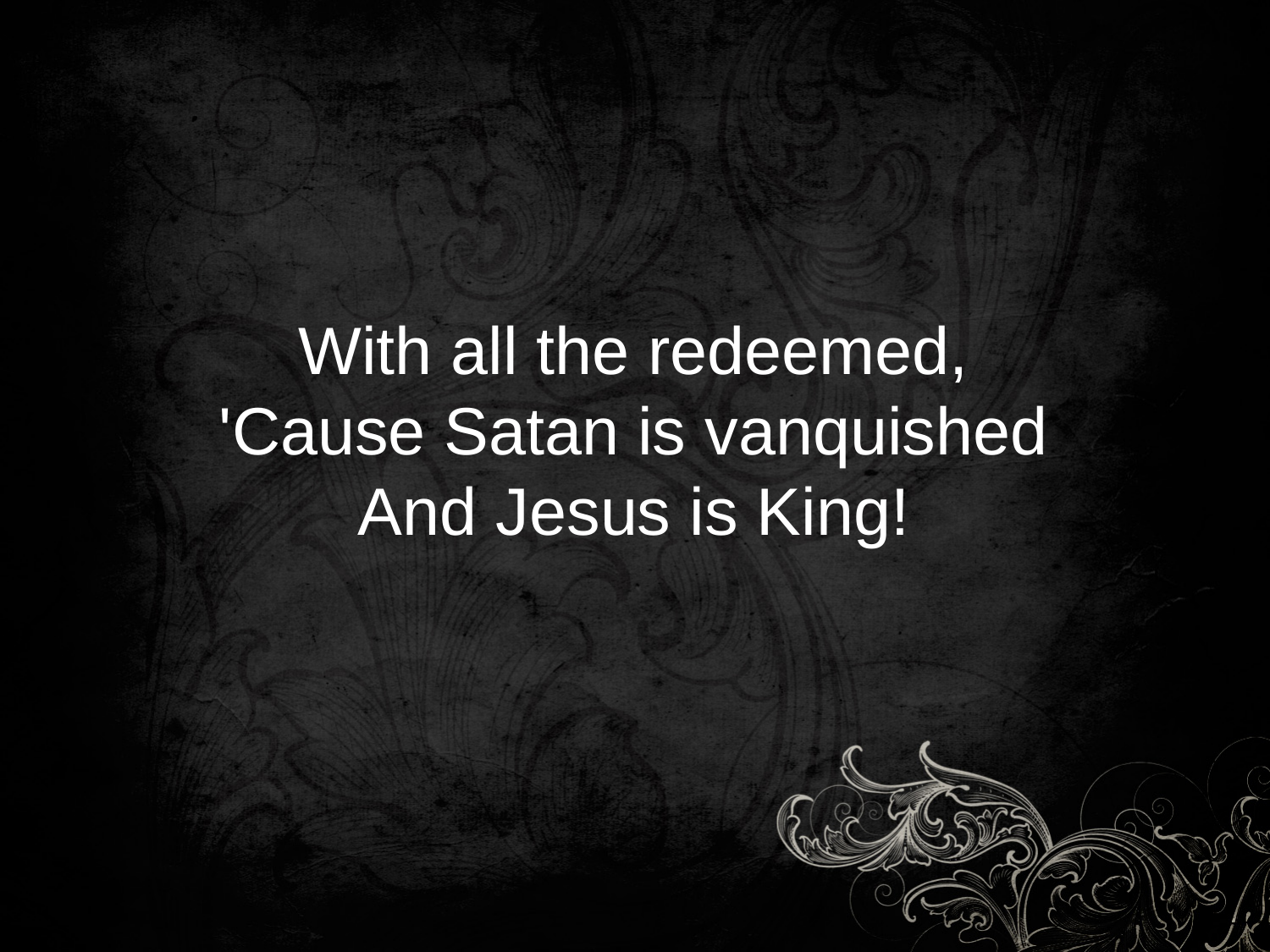

With all the redeemed,
'Cause Satan is vanquished
And Jesus is King!